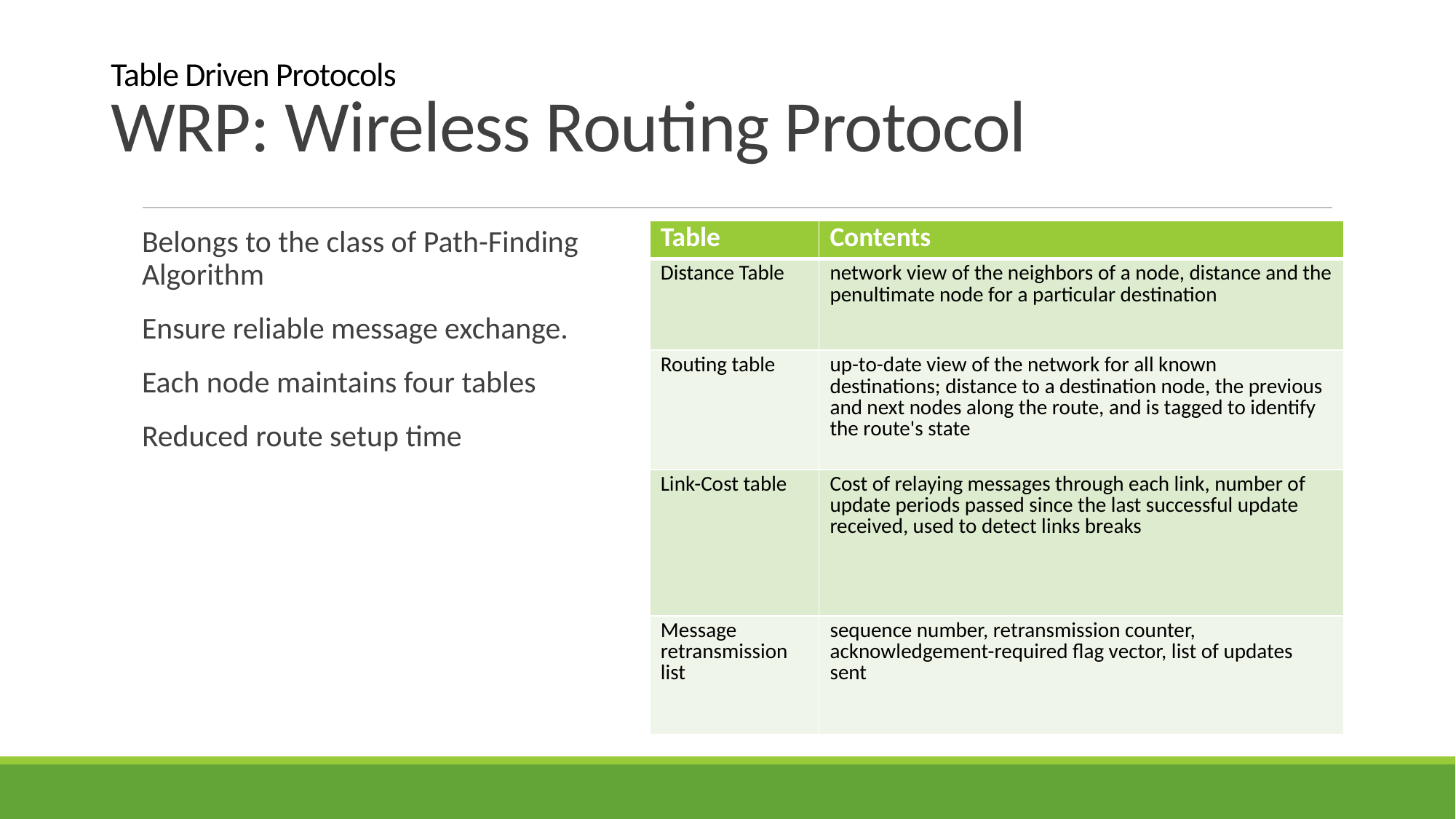

# Table Driven Protocols WRP: Wireless Routing Protocol
Belongs to the class of Path-Finding Algorithm
Ensure reliable message exchange.
Each node maintains four tables
Reduced route setup time

| Table | Contents |
| --- | --- |
| Distance Table | network view of the neighbors of a node, distance and the penultimate node for a particular destination |
| Routing table | up-to-date view of the network for all known destinations; distance to a destination node, the previous and next nodes along the route, and is tagged to identify the route's state |
| Link-Cost table | Cost of relaying messages through each link, number of update periods passed since the last successful update received, used to detect links breaks |
| Message retransmission list | sequence number, retransmission counter, acknowledgement-required flag vector, list of updates sent |